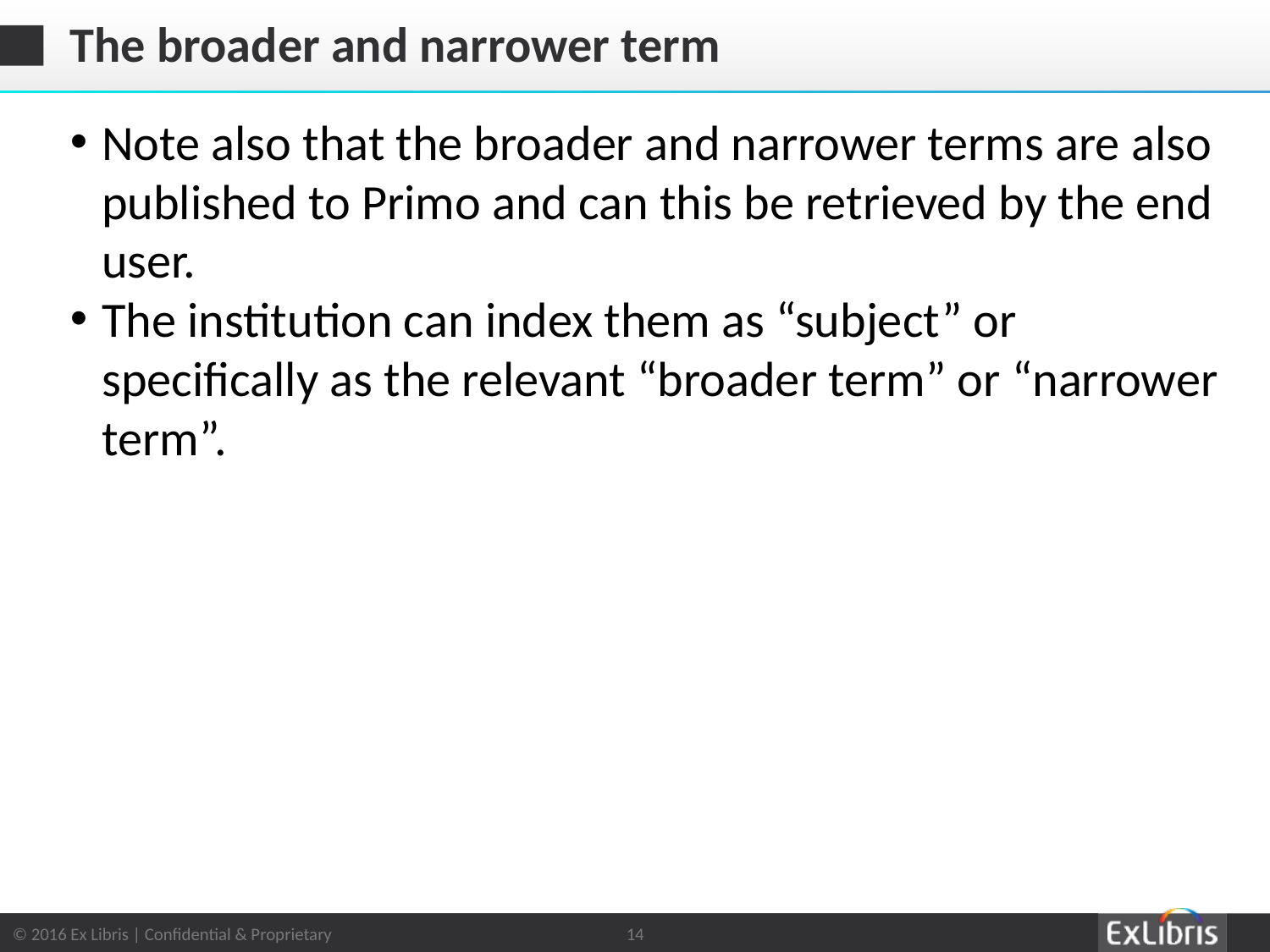

# The broader and narrower term
Note also that the broader and narrower terms are also published to Primo and can this be retrieved by the end user.
The institution can index them as “subject” or specifically as the relevant “broader term” or “narrower term”.
14